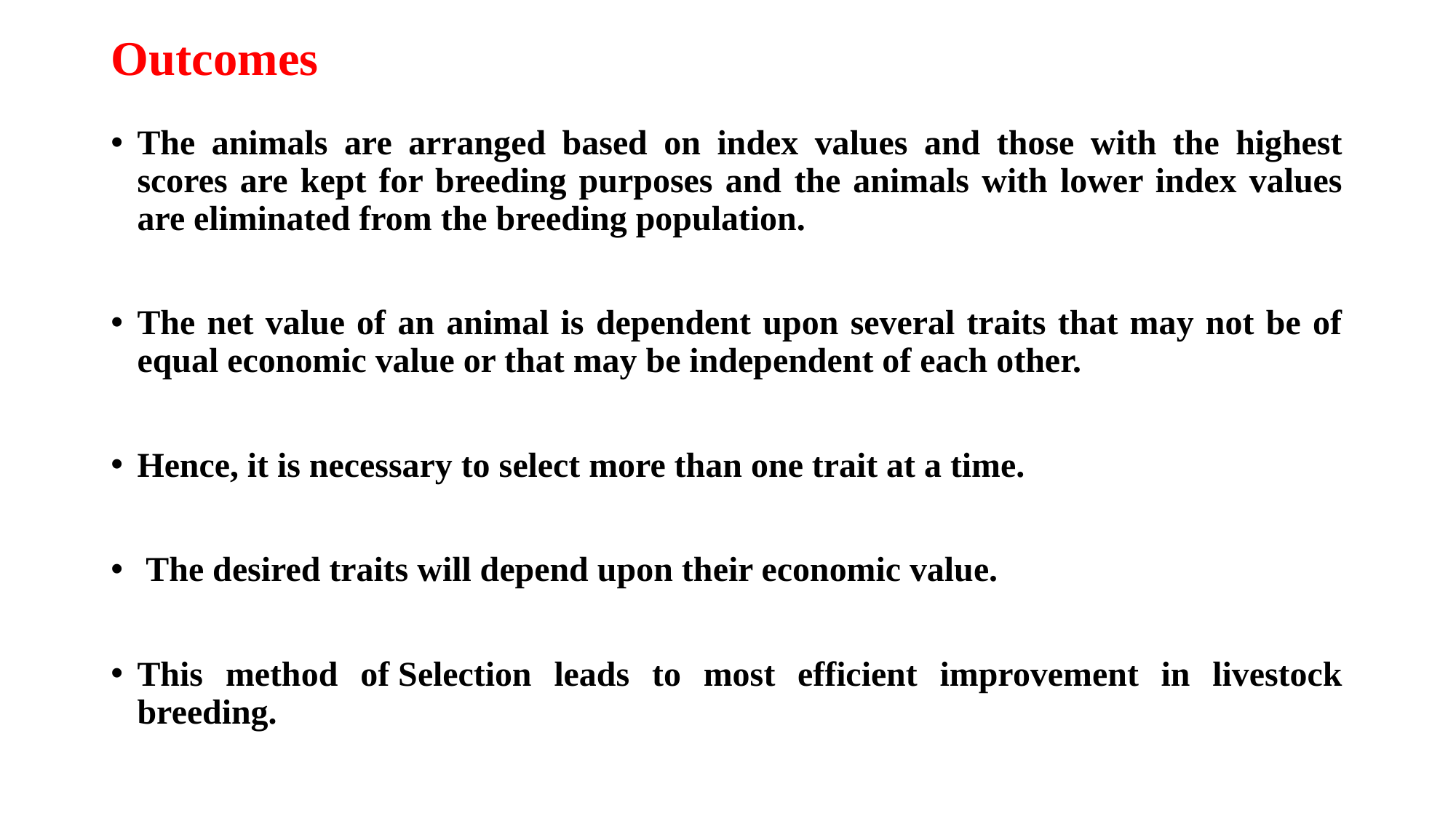

# Outcomes
The animals are arranged based on index values and those with the highest scores are kept for breeding purposes and the animals with lower index values are eliminated from the breeding population.

The net value of an animal is dependent upon several traits that may not be of equal economic value or that may be independent of each other.

Hence, it is necessary to select more than one trait at a time.

 The desired traits will depend upon their economic value.

This method of Selection leads to most efficient improvement in livestock breeding.